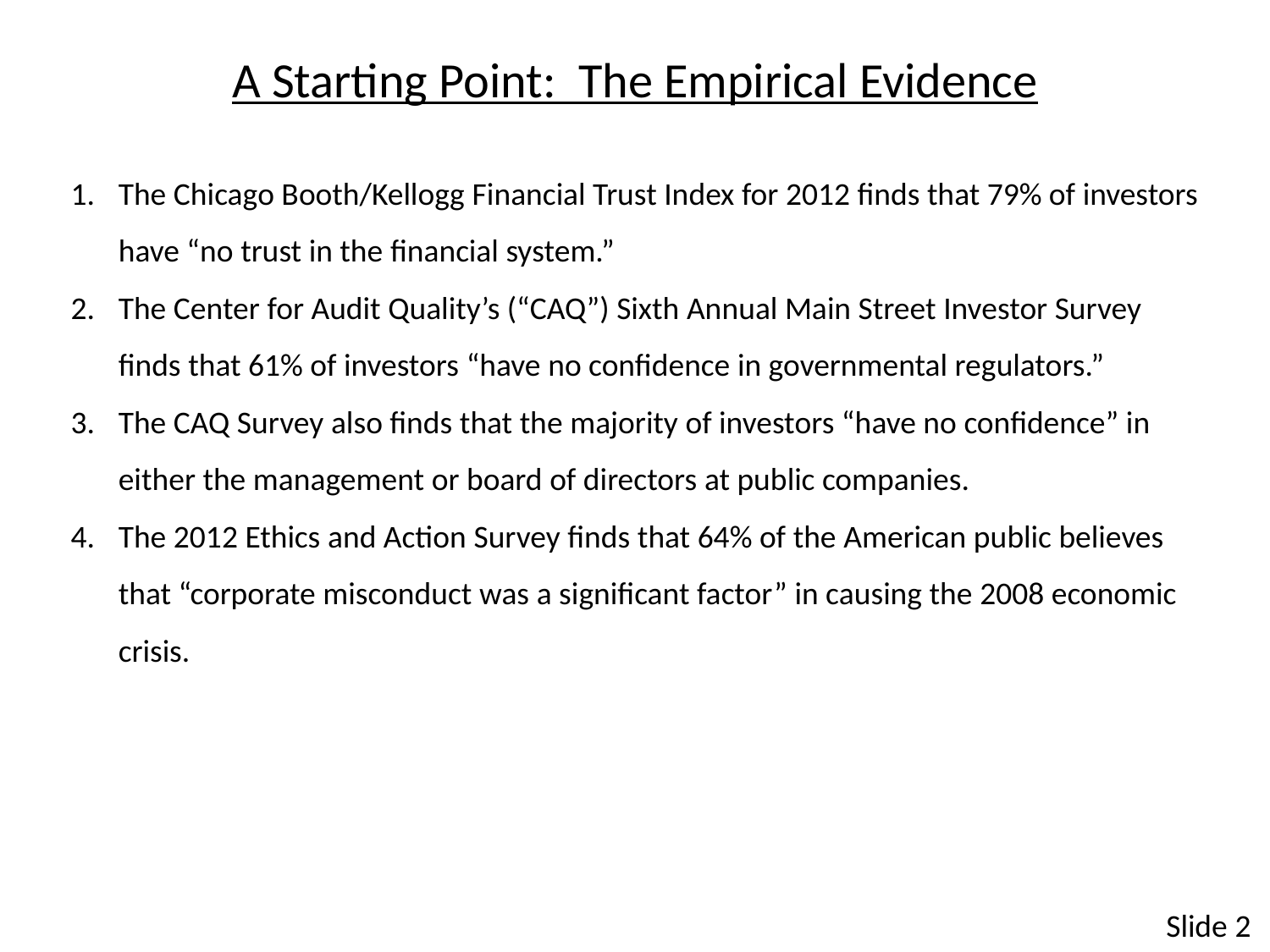

A Starting Point:  The Empirical Evidence
The Chicago Booth/Kellogg Financial Trust Index for 2012 finds that 79% of investors have “no trust in the financial system.”
The Center for Audit Quality’s (“CAQ”) Sixth Annual Main Street Investor Survey finds that 61% of investors “have no confidence in governmental regulators.”
The CAQ Survey also finds that the majority of investors “have no confidence” in either the management or board of directors at public companies.
The 2012 Ethics and Action Survey finds that 64% of the American public believes that “corporate misconduct was a significant factor” in causing the 2008 economic crisis.

Slide 2